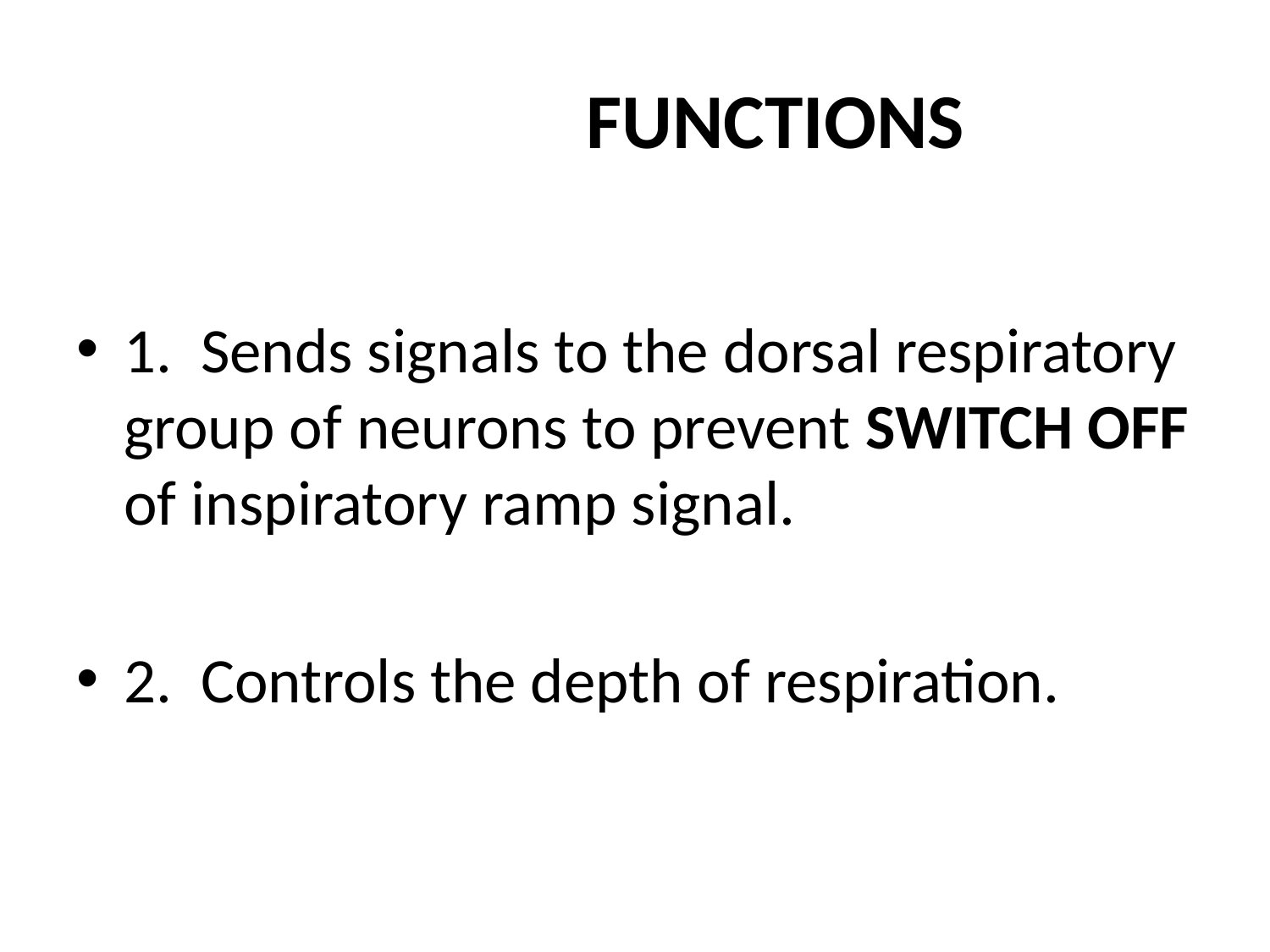

# FUNCTIONS

1.  Sends signals to the dorsal respiratory group of neurons to prevent SWITCH OFF of inspiratory ramp signal.

2.  Controls the depth of respiration.